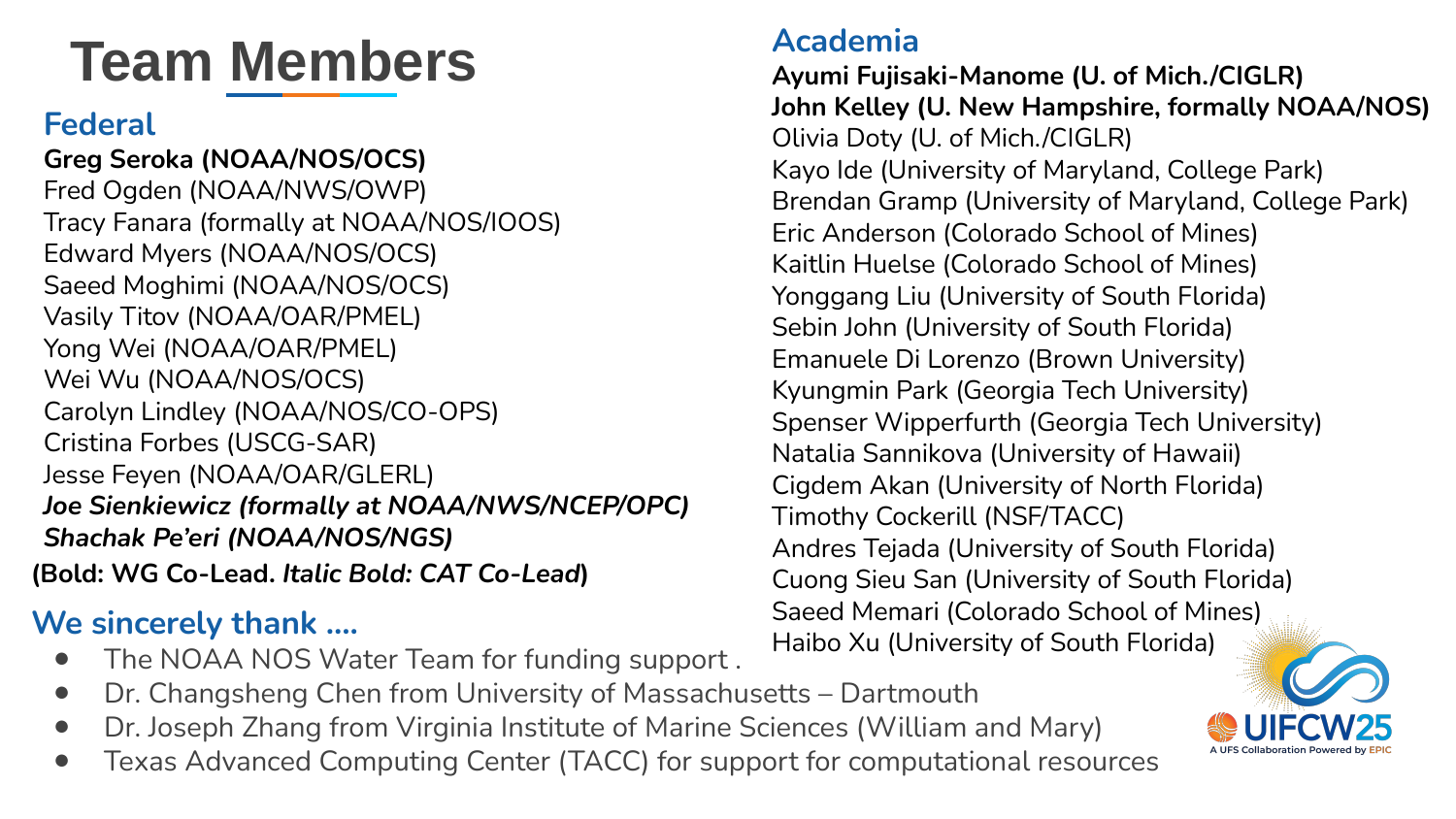

# Team Members
Academia
Ayumi Fujisaki-Manome (U. of Mich./CIGLR)
John Kelley (U. New Hampshire, formally NOAA/NOS)
Olivia Doty (U. of Mich./CIGLR)
Kayo Ide (University of Maryland, College Park)
Brendan Gramp (University of Maryland, College Park)
Eric Anderson (Colorado School of Mines)
Kaitlin Huelse (Colorado School of Mines)
Yonggang Liu (University of South Florida)
Sebin John (University of South Florida)
Emanuele Di Lorenzo (Brown University)
Kyungmin Park (Georgia Tech University)
Spenser Wipperfurth (Georgia Tech University)
Natalia Sannikova (University of Hawaii)
Cigdem Akan (University of North Florida)
Timothy Cockerill (NSF/TACC)
Andres Tejada (University of South Florida)
Cuong Sieu San (University of South Florida)
Saeed Memari (Colorado School of Mines)
Haibo Xu (University of South Florida)
Federal
Greg Seroka (NOAA/NOS/OCS)
Fred Ogden (NOAA/NWS/OWP)
Tracy Fanara (formally at NOAA/NOS/IOOS)
Edward Myers (NOAA/NOS/OCS)
Saeed Moghimi (NOAA/NOS/OCS)
Vasily Titov (NOAA/OAR/PMEL)
Yong Wei (NOAA/OAR/PMEL)
Wei Wu (NOAA/NOS/OCS)
Carolyn Lindley (NOAA/NOS/CO-OPS)
Cristina Forbes (USCG-SAR)
Jesse Feyen (NOAA/OAR/GLERL)
Joe Sienkiewicz (formally at NOAA/NWS/NCEP/OPC)
Shachak Pe’eri (NOAA/NOS/NGS)

(Bold: WG Co-Lead. Italic Bold: CAT Co-Lead)

We sincerely thank ….
The NOAA NOS Water Team for funding support .
Dr. Changsheng Chen from University of Massachusetts – Dartmouth
Dr. Joseph Zhang from Virginia Institute of Marine Sciences (William and Mary)
Texas Advanced Computing Center (TACC) for support for computational resources